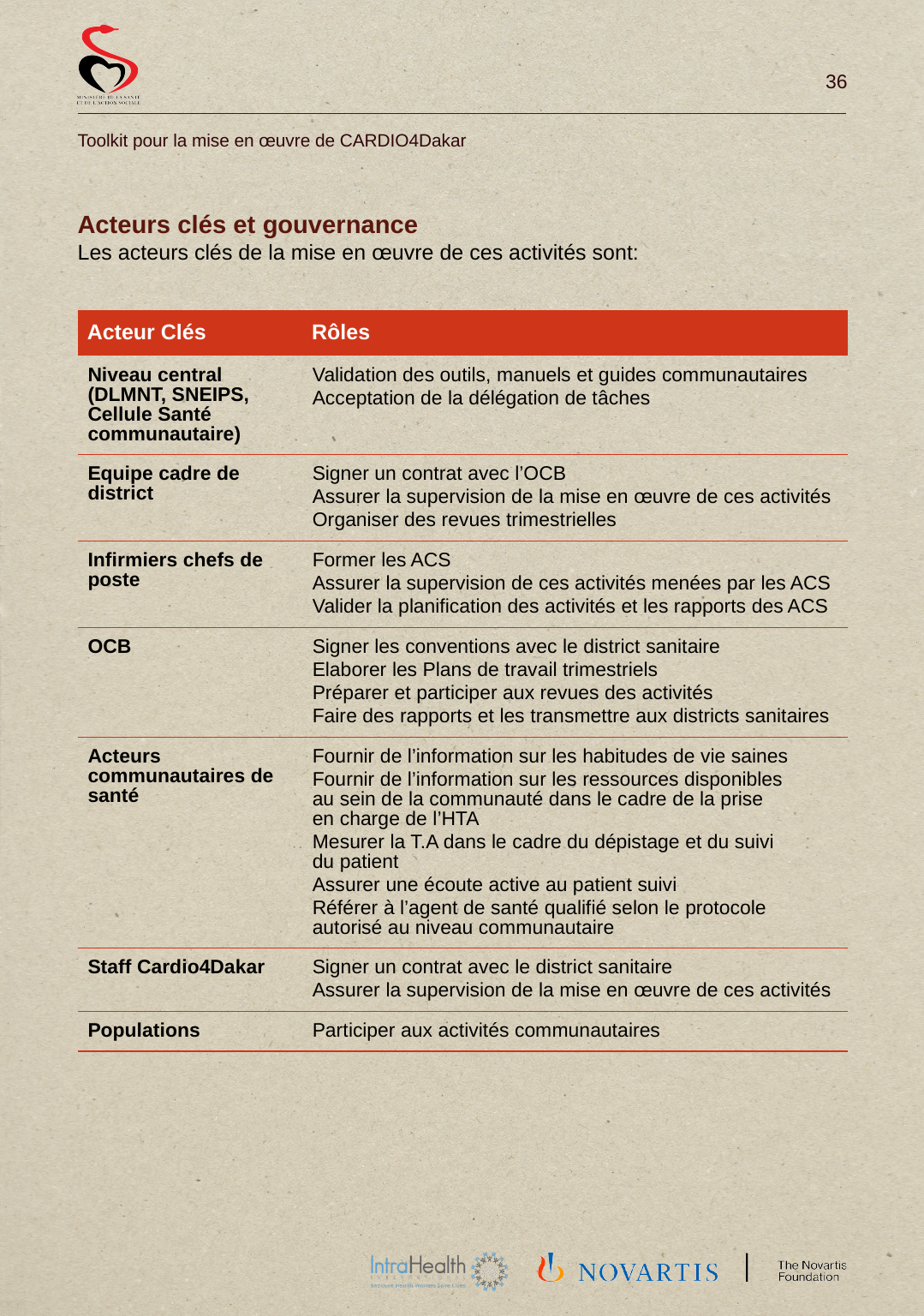

Acteurs clés et gouvernance
Les acteurs clés de la mise en œuvre de ces activités sont:
| Acteur Clés | Rôles |
| --- | --- |
| Niveau central (DLMNT, SNEIPS, Cellule Santé communautaire) | Validation des outils, manuels et guides communautaires Acceptation de la délégation de tâches |
| Equipe cadre de district | Signer un contrat avec l’OCB Assurer la supervision de la mise en œuvre de ces activités Organiser des revues trimestrielles |
| Infirmiers chefs de poste | Former les ACS Assurer la supervision de ces activités menées par les ACS Valider la planification des activités et les rapports des ACS |
| OCB | Signer les conventions avec le district sanitaire Elaborer les Plans de travail trimestriels Préparer et participer aux revues des activités Faire des rapports et les transmettre aux districts sanitaires |
| Acteurs communautaires de santé | Fournir de l’information sur les habitudes de vie saines Fournir de l’information sur les ressources disponibles au sein de la communauté dans le cadre de la prise en charge de l’HTA Mesurer la T.A dans le cadre du dépistage et du suivi du patient Assurer une écoute active au patient suivi Référer à l’agent de santé qualifié selon le protocole autorisé au niveau communautaire |
| Staff Cardio4Dakar | Signer un contrat avec le district sanitaire Assurer la supervision de la mise en œuvre de ces activités |
| Populations | Participer aux activités communautaires |